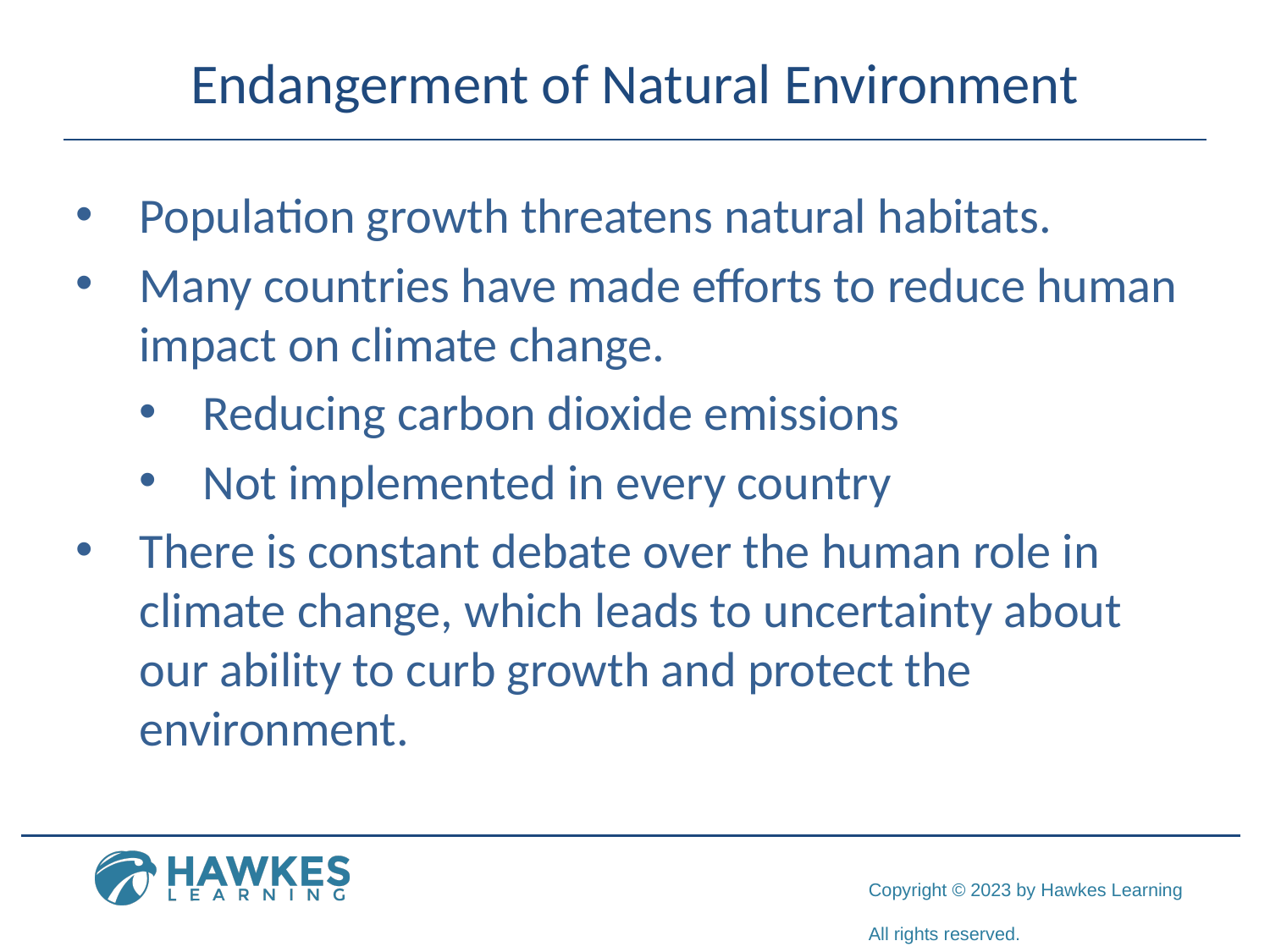

# Endangerment of Natural Environment
Population growth threatens natural habitats.
Many countries have made efforts to reduce human impact on climate change.
Reducing carbon dioxide emissions
Not implemented in every country
There is constant debate over the human role in climate change, which leads to uncertainty about our ability to curb growth and protect the environment.